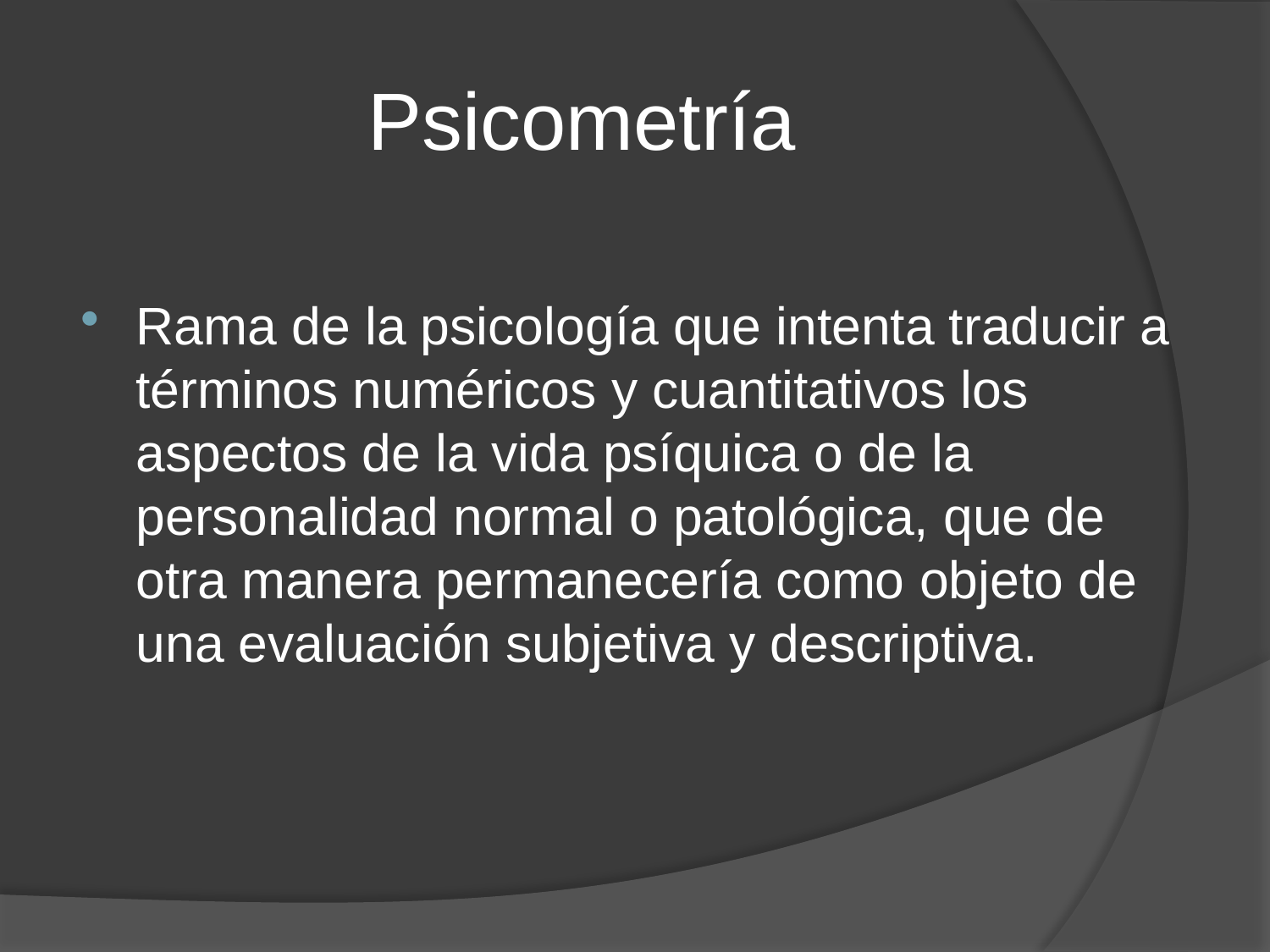

# Psicometría
Rama de la psicología que intenta traducir a términos numéricos y cuantitativos los aspectos de la vida psíquica o de la personalidad normal o patológica, que de otra manera permanecería como objeto de una evaluación subjetiva y descriptiva.